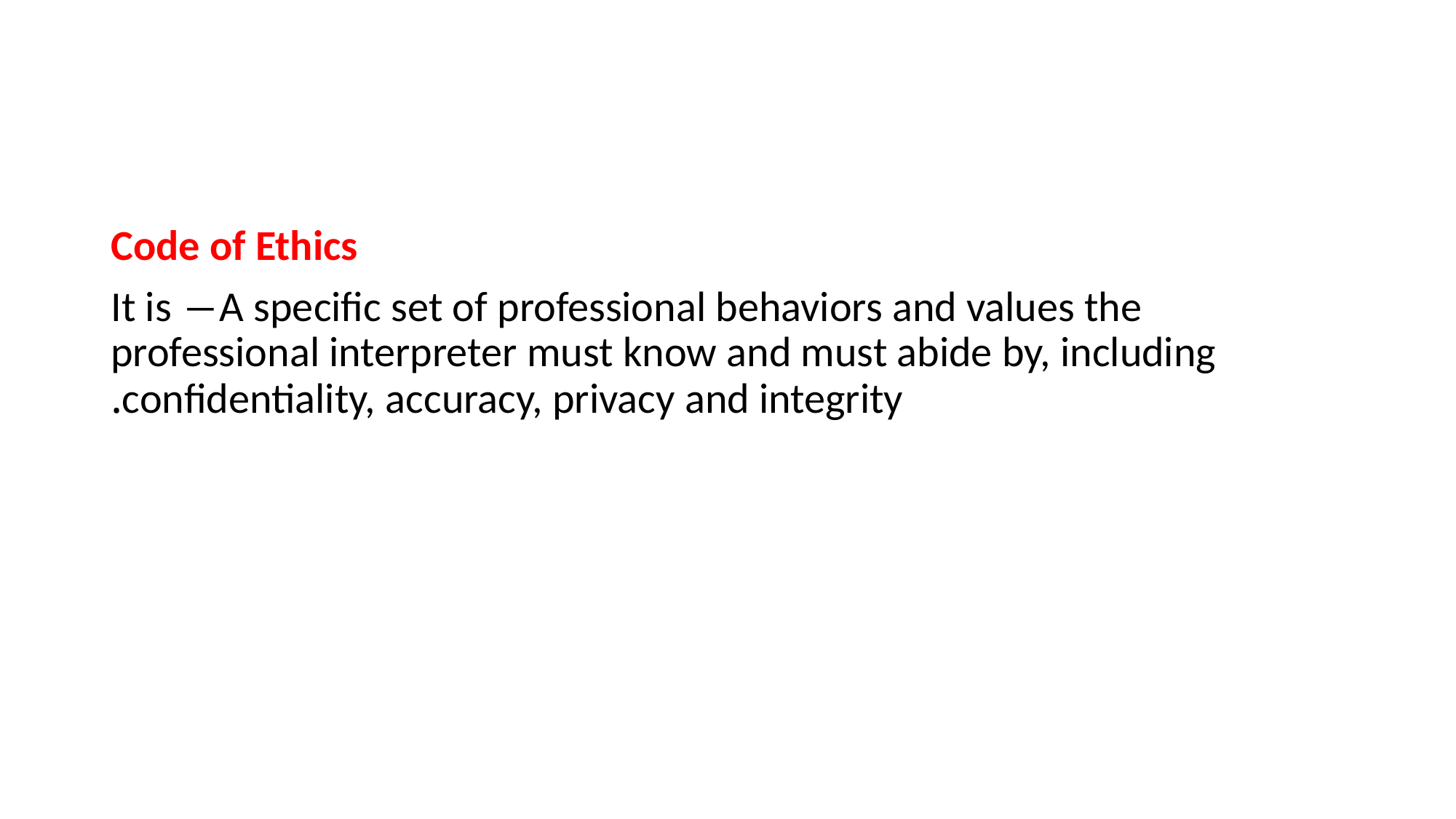

#
Code of Ethics
It is ―A specific set of professional behaviors and values the professional interpreter must know and must abide by, including confidentiality, accuracy, privacy and integrity.